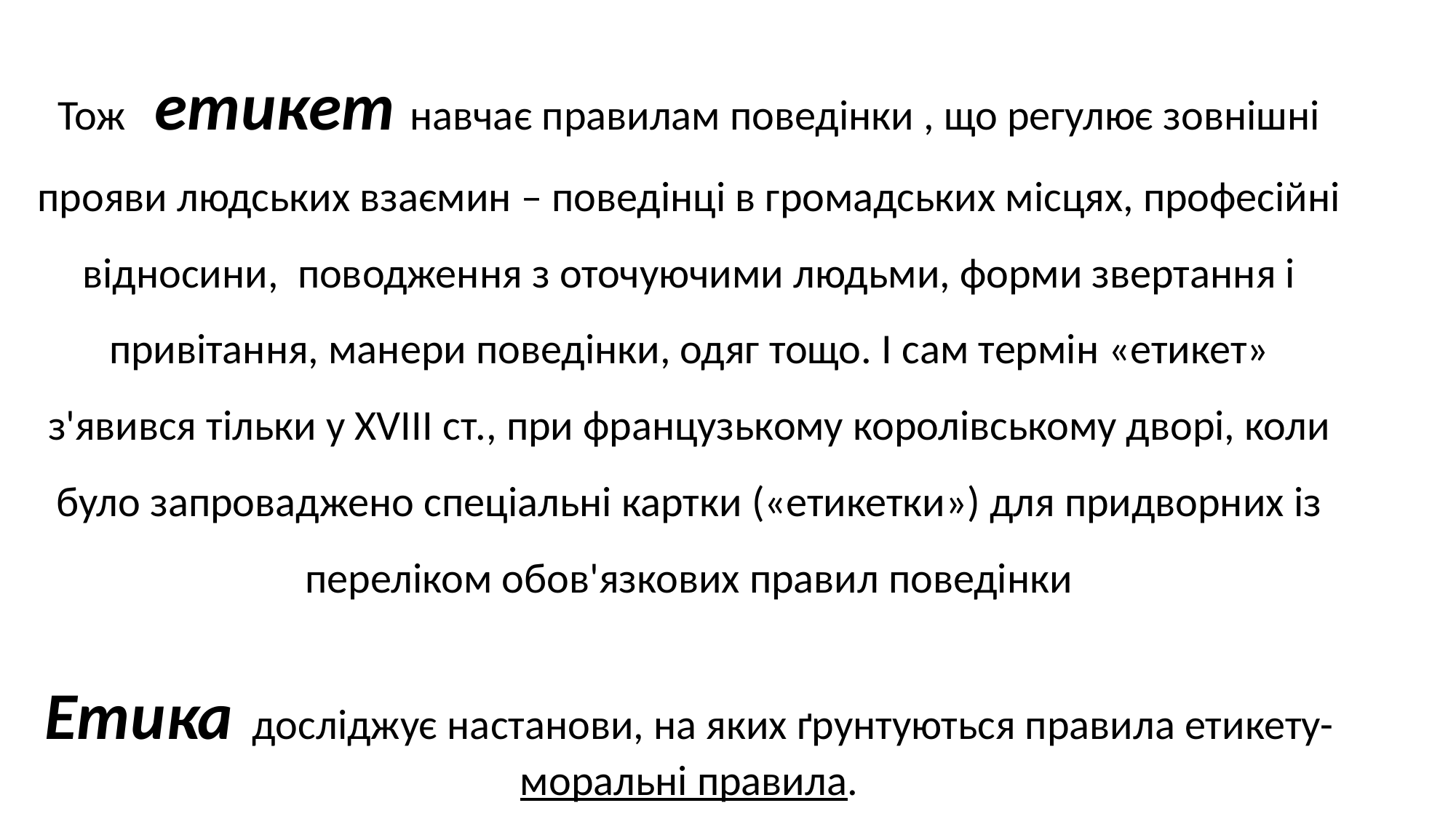

Тож   етикет навчає правилам поведінки , що регулює зовнішні прояви людських взаємин – поведінці в громадських місцях, професійні відносини,  поводження з оточуючими людьми, форми звертання і привітання, манери поведінки, одяг тощо. І сам термін «етикет» з'явився тільки у XVIII ст., при французькому королівському дворі, коли було запроваджено спеціальні картки («етикетки») для придворних із переліком обов'язкових правил поведінки
Етика  досліджує настанови, на яких ґрунтуються правила етикету- моральні правила.